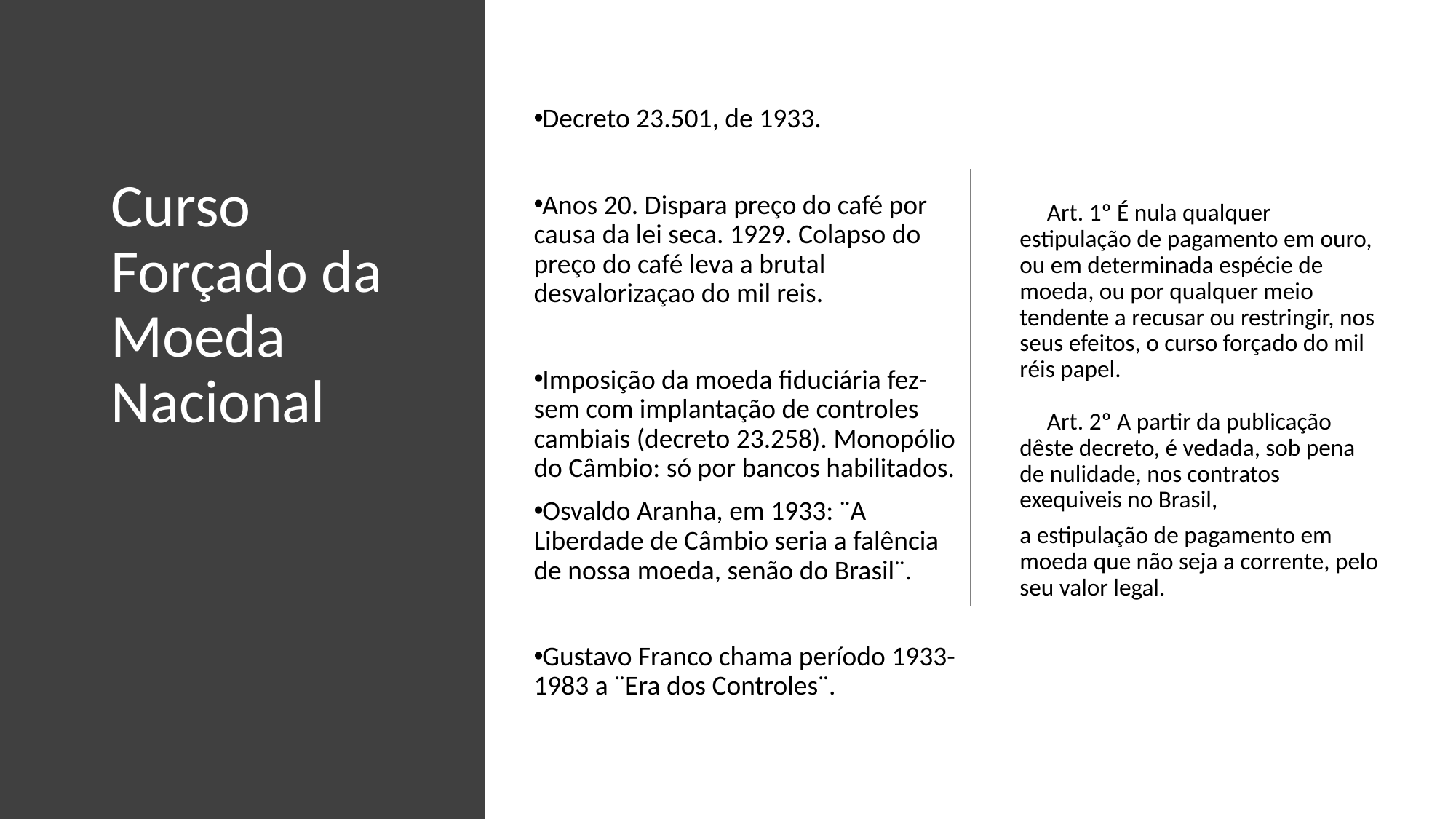

Decreto 23.501, de 1933.

Anos 20. Dispara preço do café por causa da lei seca. 1929. Colapso do preço do café leva a brutal desvalorizaçao do mil reis.

Imposição da moeda fiduciária fez-sem com implantação de controles cambiais (decreto 23.258). Monopólio do Câmbio: só por bancos habilitados.
Osvaldo Aranha, em 1933: ¨A Liberdade de Câmbio seria a falência de nossa moeda, senão do Brasil¨.

Gustavo Franco chama período 1933-1983 a ¨Era dos Controles¨.
# Curso Forçado da Moeda Nacional
     Art. 1º É nula qualquer estipulação de pagamento em ouro, ou em determinada espécie de moeda, ou por qualquer meio tendente a recusar ou restringir, nos seus efeitos, o curso forçado do mil réis papel.
     Art. 2º A partir da publicação dêste decreto, é vedada, sob pena de nulidade, nos contratos exequiveis no Brasil,
a estipulação de pagamento em moeda que não seja a corrente, pelo seu valor legal.